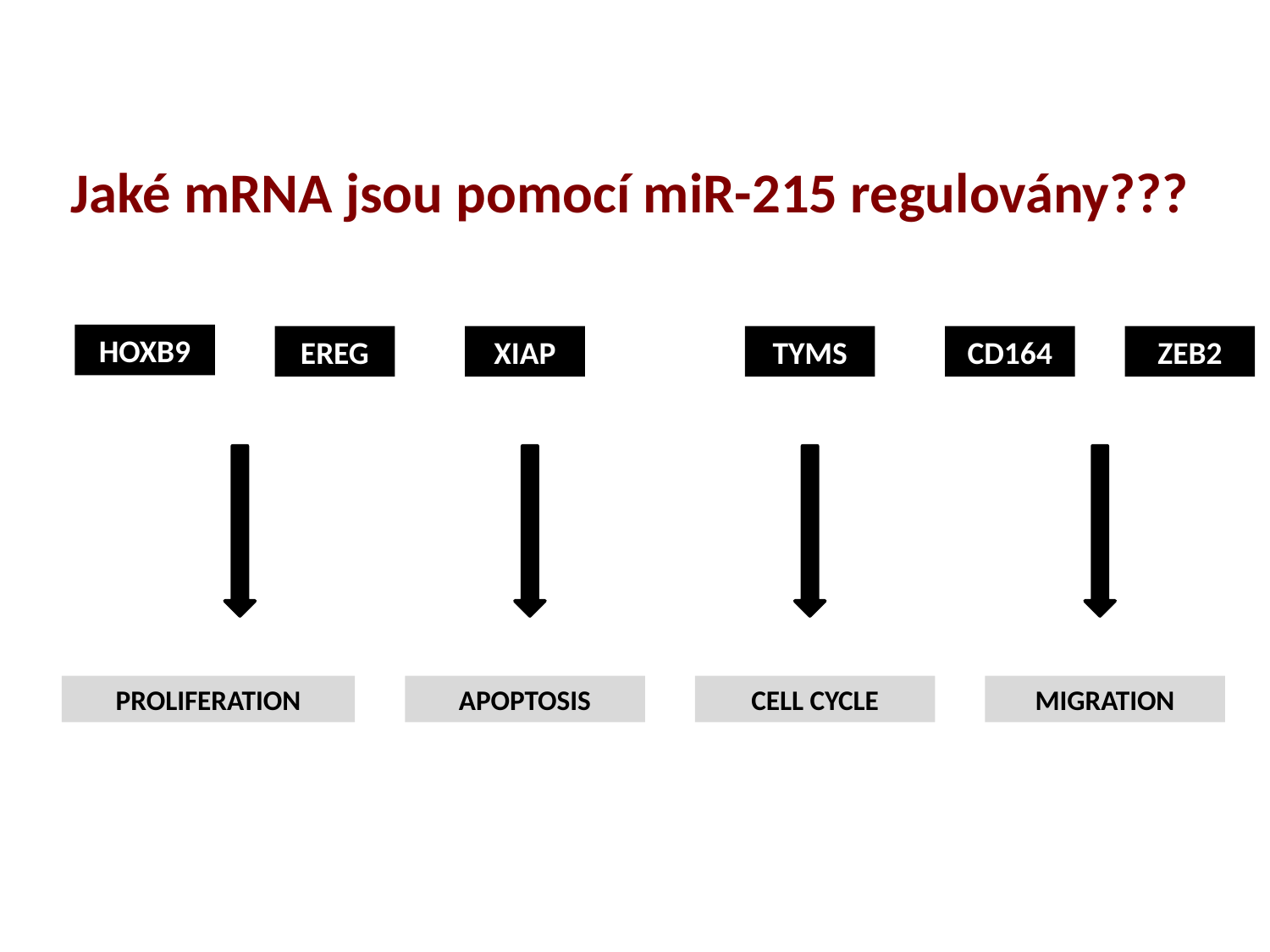

Jaké mRNA jsou pomocí miR-215 regulovány???
HOXB9
EREG
XIAP
TYMS
CD164
ZEB2

PROLIFERATION
APOPTOSIS
CELL CYCLE
MIGRATION